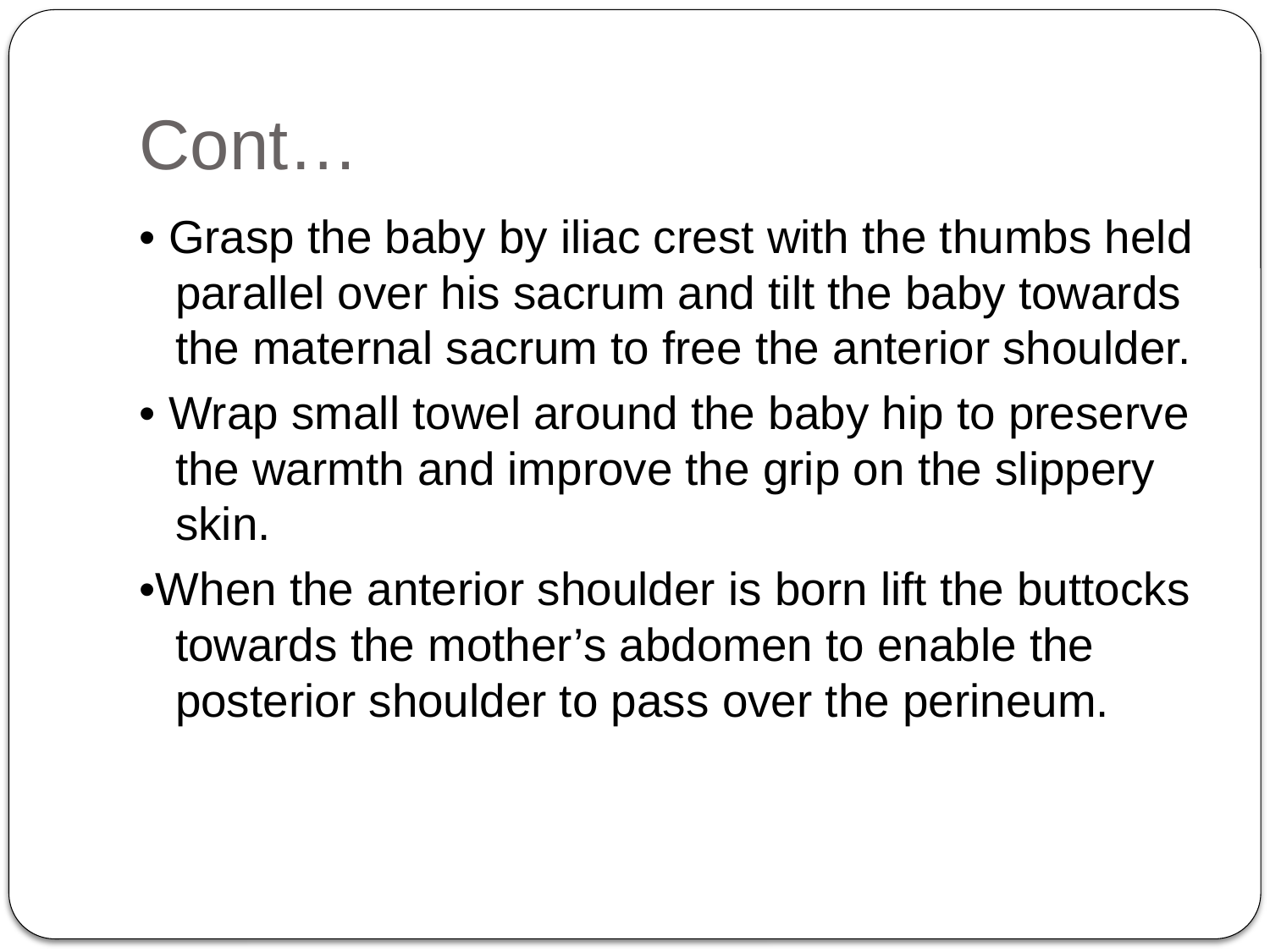

# Cont…
• Grasp the baby by iliac crest with the thumbs held parallel over his sacrum and tilt the baby towards the maternal sacrum to free the anterior shoulder.
• Wrap small towel around the baby hip to preserve the warmth and improve the grip on the slippery skin.
•When the anterior shoulder is born lift the buttocks towards the mother’s abdomen to enable the posterior shoulder to pass over the perineum.